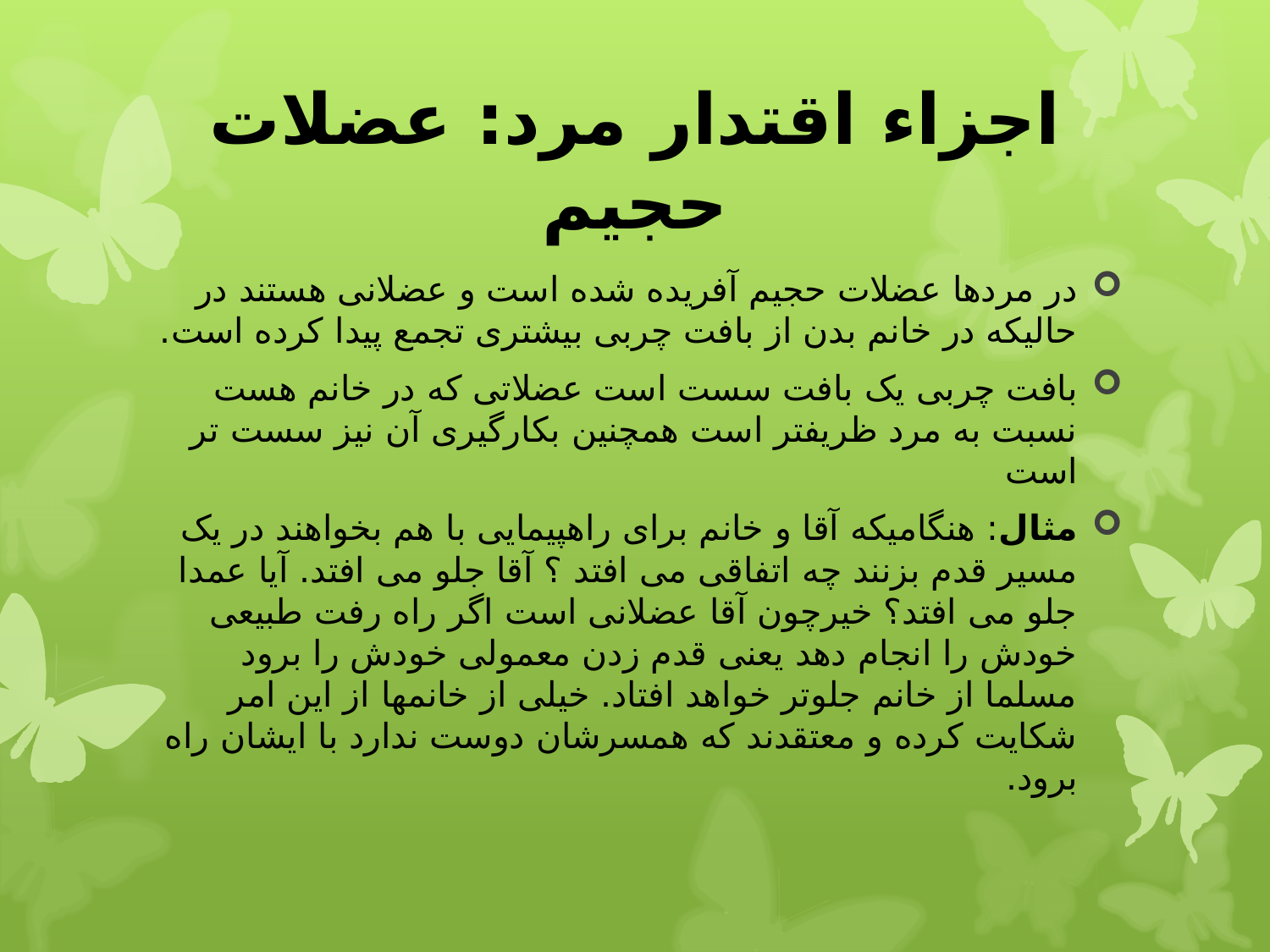

# اجزاء اقتدار مرد: عضلات حجیم
در مردها عضلات حجیم آفریده شده است و عضلانی هستند در حالیکه در خانم بدن از بافت چربی بیشتری تجمع پیدا کرده است.
بافت چربی یک بافت سست است عضلاتی که در خانم هست نسبت به مرد ظریفتر است همچنین بکارگیری آن نیز سست تر است
مثال: هنگامیکه آقا و خانم برای راهپیمایی با هم بخواهند در یک مسیر قدم بزنند چه اتفاقی می افتد ؟ آقا جلو می افتد. آیا عمدا جلو می افتد؟ خیرچون آقا عضلانی است اگر راه رفت طبیعی خودش را انجام دهد یعنی قدم زدن معمولی خودش را برود مسلما از خانم جلوتر خواهد افتاد. خیلی از خانمها از این امر شکایت کرده و معتقدند که همسرشان دوست ندارد با ایشان راه برود.